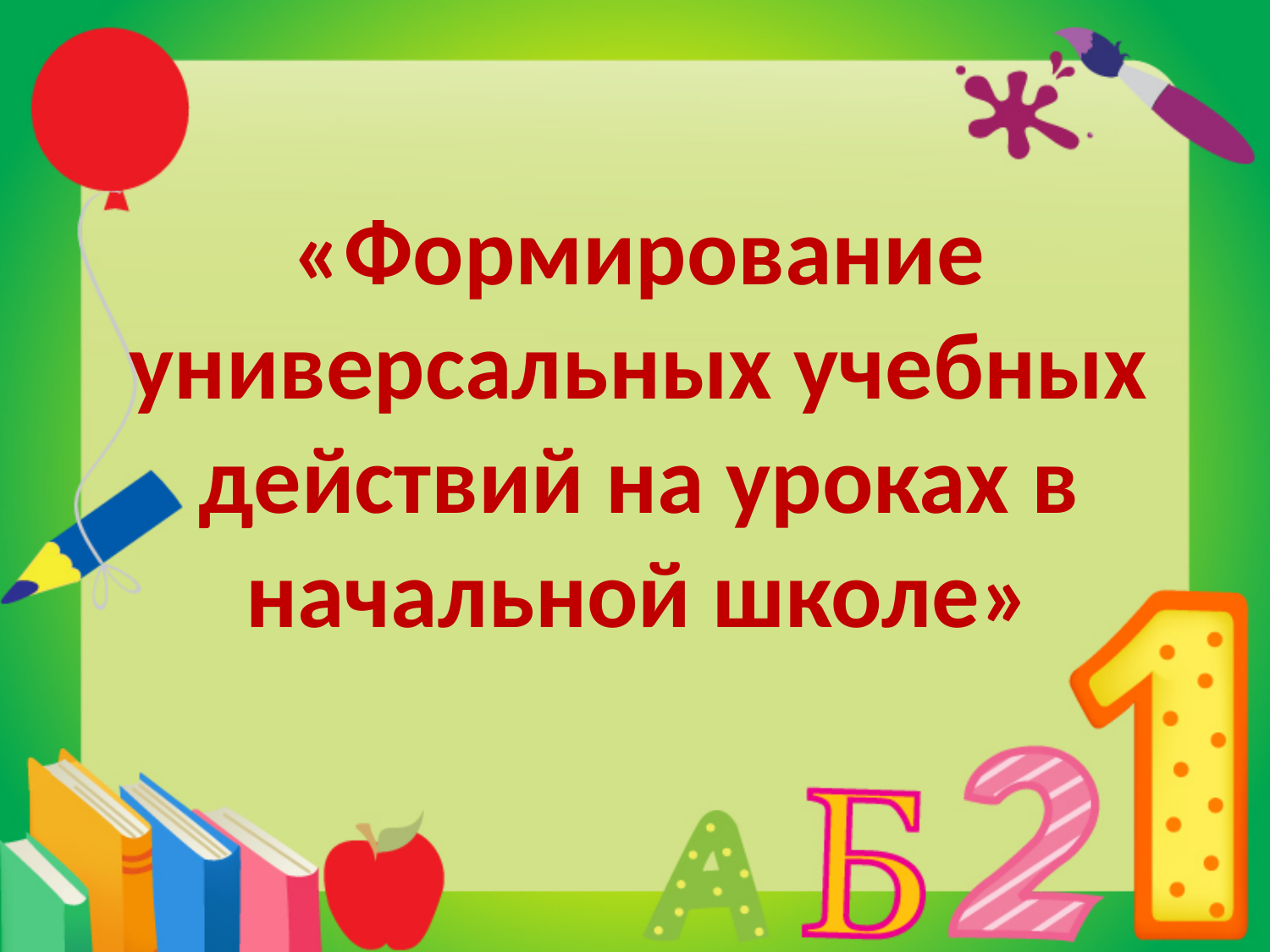

# «Формирование универсальных учебных действий на уроках в начальной школе»